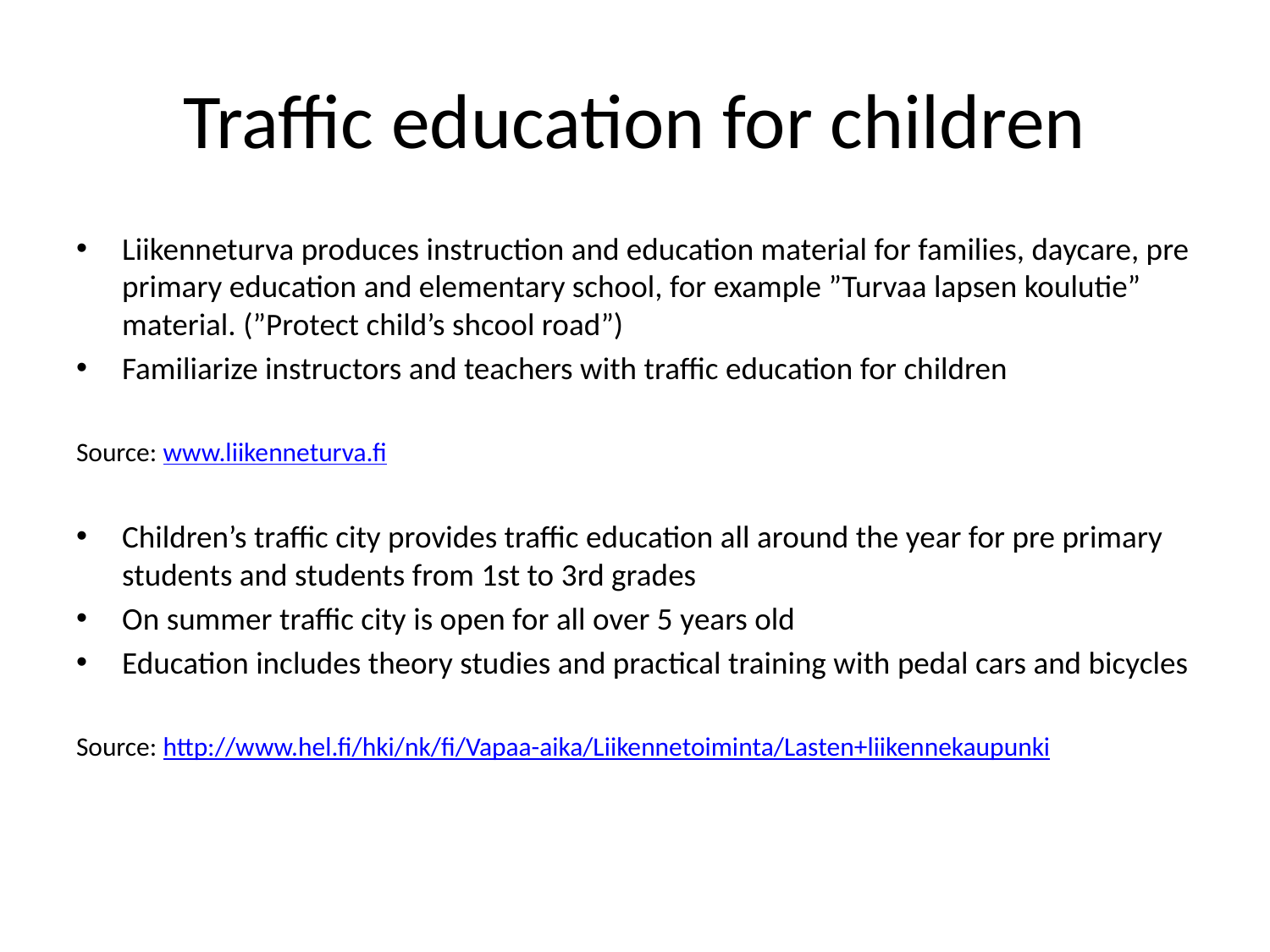

# Traffic education for children
Liikenneturva produces instruction and education material for families, daycare, pre primary education and elementary school, for example ”Turvaa lapsen koulutie” material. (”Protect child’s shcool road”)
Familiarize instructors and teachers with traffic education for children

Source: www.liikenneturva.fi

Children’s traffic city provides traffic education all around the year for pre primary students and students from 1st to 3rd grades
On summer traffic city is open for all over 5 years old
Education includes theory studies and practical training with pedal cars and bicycles

Source: http://www.hel.fi/hki/nk/fi/Vapaa-aika/Liikennetoiminta/Lasten+liikennekaupunki